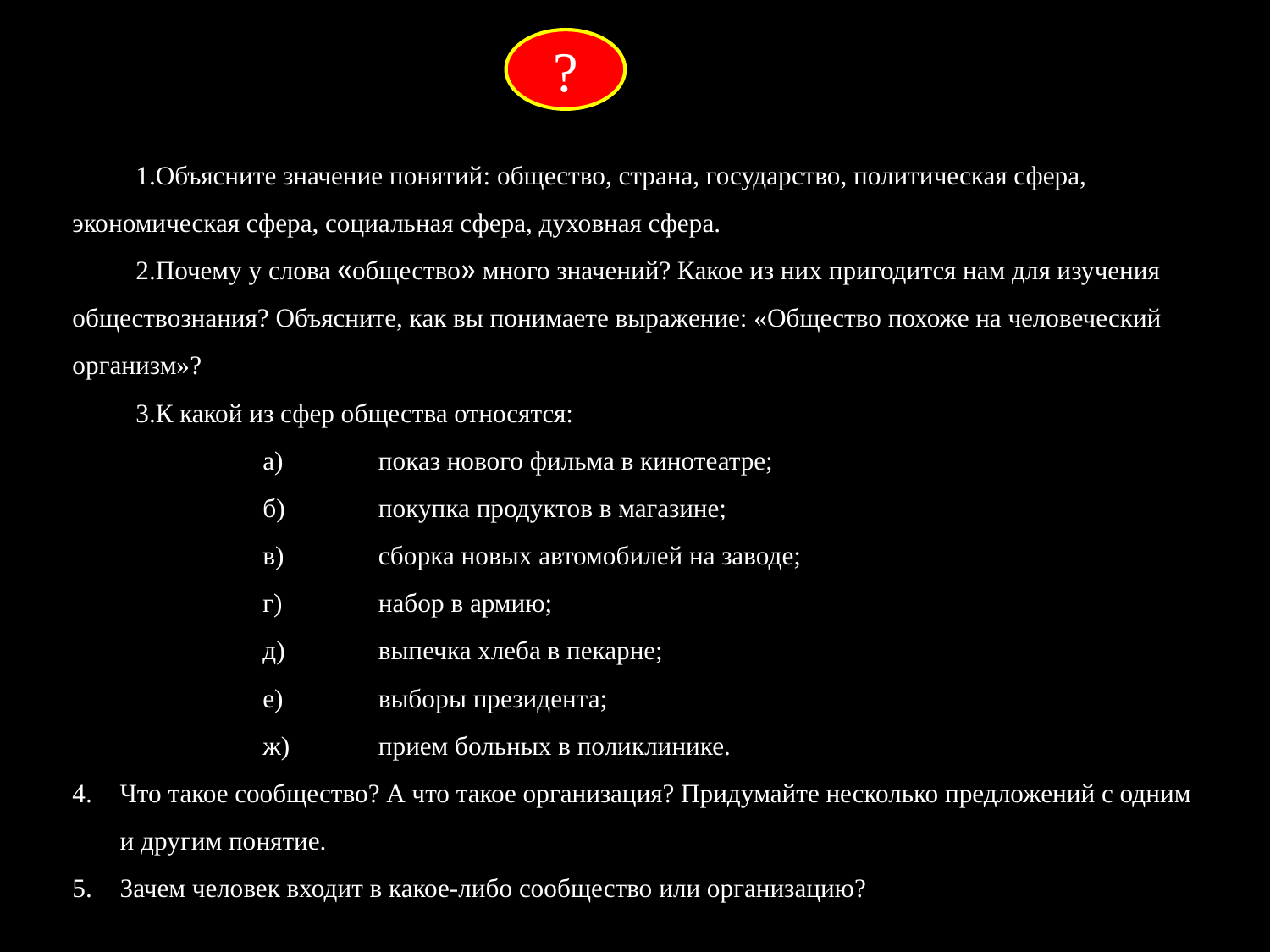

?
Объясните значение понятий: общество, страна, государство, политическая сфера, экономическая сфера, социальная сфера, духовная сфера.
Почему у слова «общество» много значений? Какое из них пригодится нам для изучения обществознания? Объясните, как вы понимаете выражение: «Общество похоже на человеческий организм»?
К какой из сфер общества относятся:
а)	показ нового фильма в кинотеатре;
б)	покупка продуктов в магазине;
в)	сборка новых автомобилей на заводе;
г)	набор в армию;
д)	выпечка хлеба в пекарне;
е)	выборы президента;
ж)	прием больных в поликлинике.
Что такое сообщество? А что такое организация? Придумайте несколько предложений с одним и другим понятие.
Зачем человек входит в какое-либо сообщество или организацию?